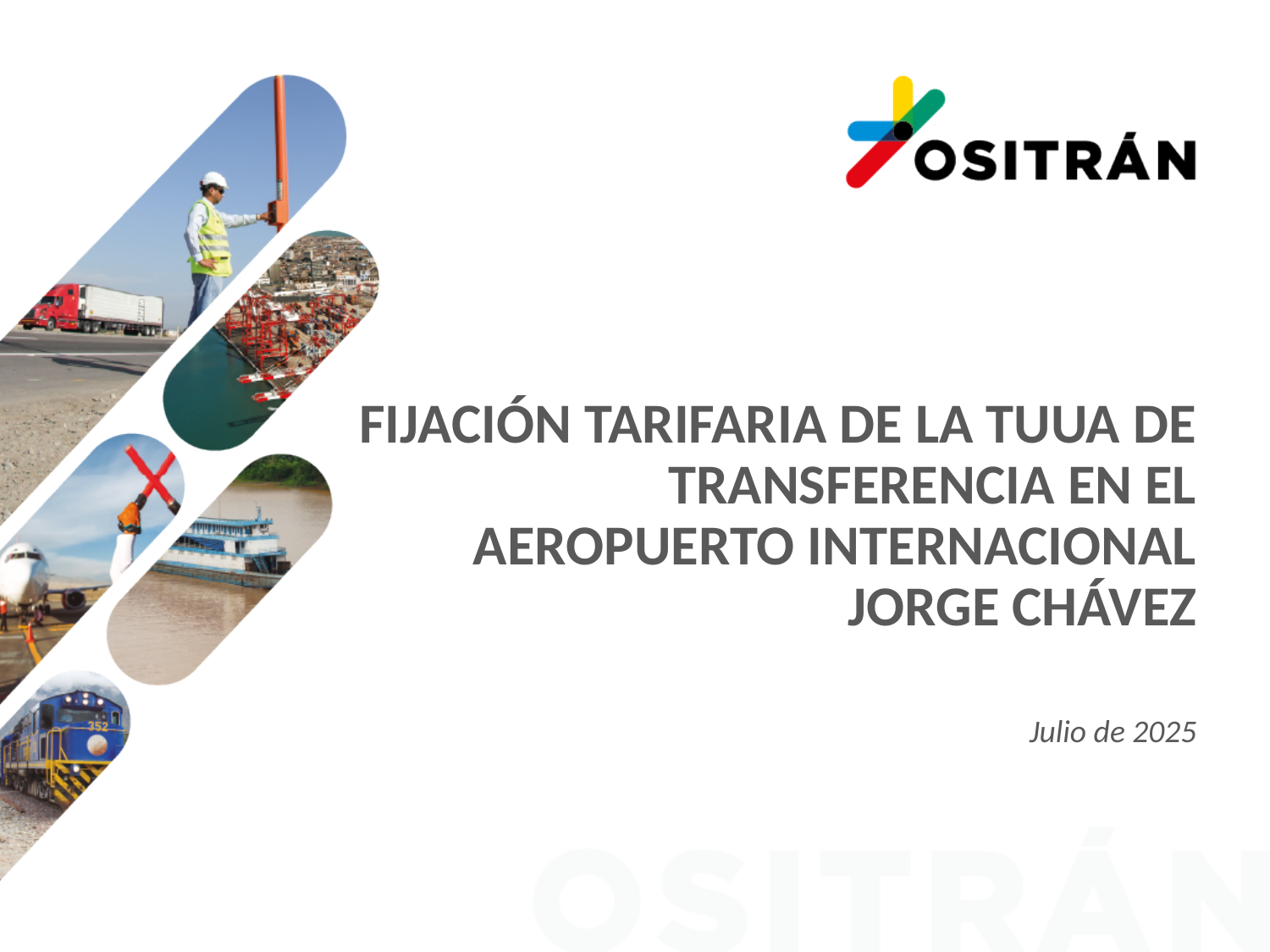

FIJACIÓN TARIFARIA DE LA TUUA DE TRANSFERENCIA EN EL AEROPUERTO INTERNACIONAL JORGE CHÁVEZ
Julio de 2025